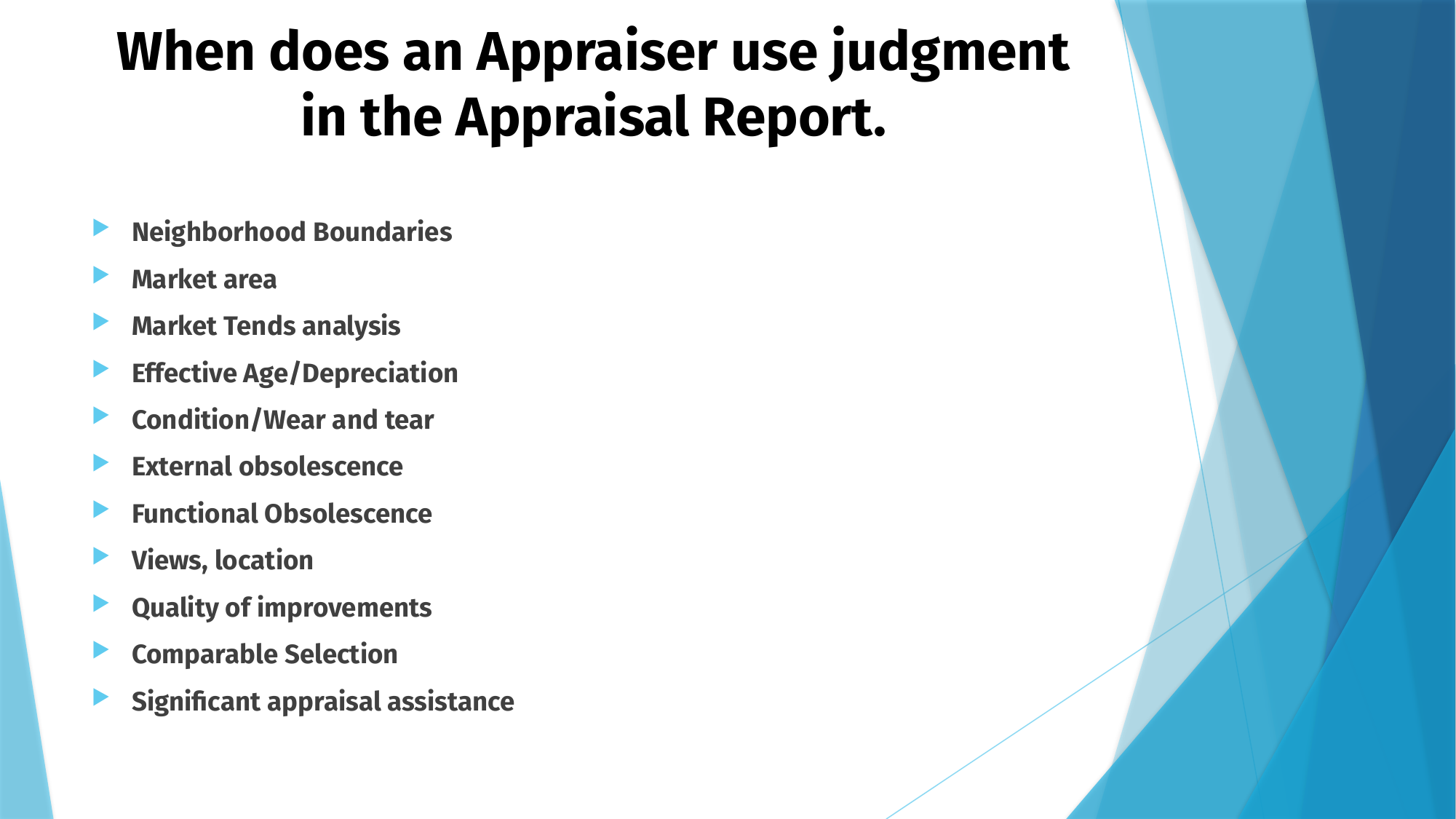

# When does an Appraiser use judgment in the Appraisal Report.
Neighborhood Boundaries
Market area
Market Tends analysis
Effective Age/Depreciation
Condition/Wear and tear
External obsolescence
Functional Obsolescence
Views, location
Quality of improvements
Comparable Selection
Significant appraisal assistance